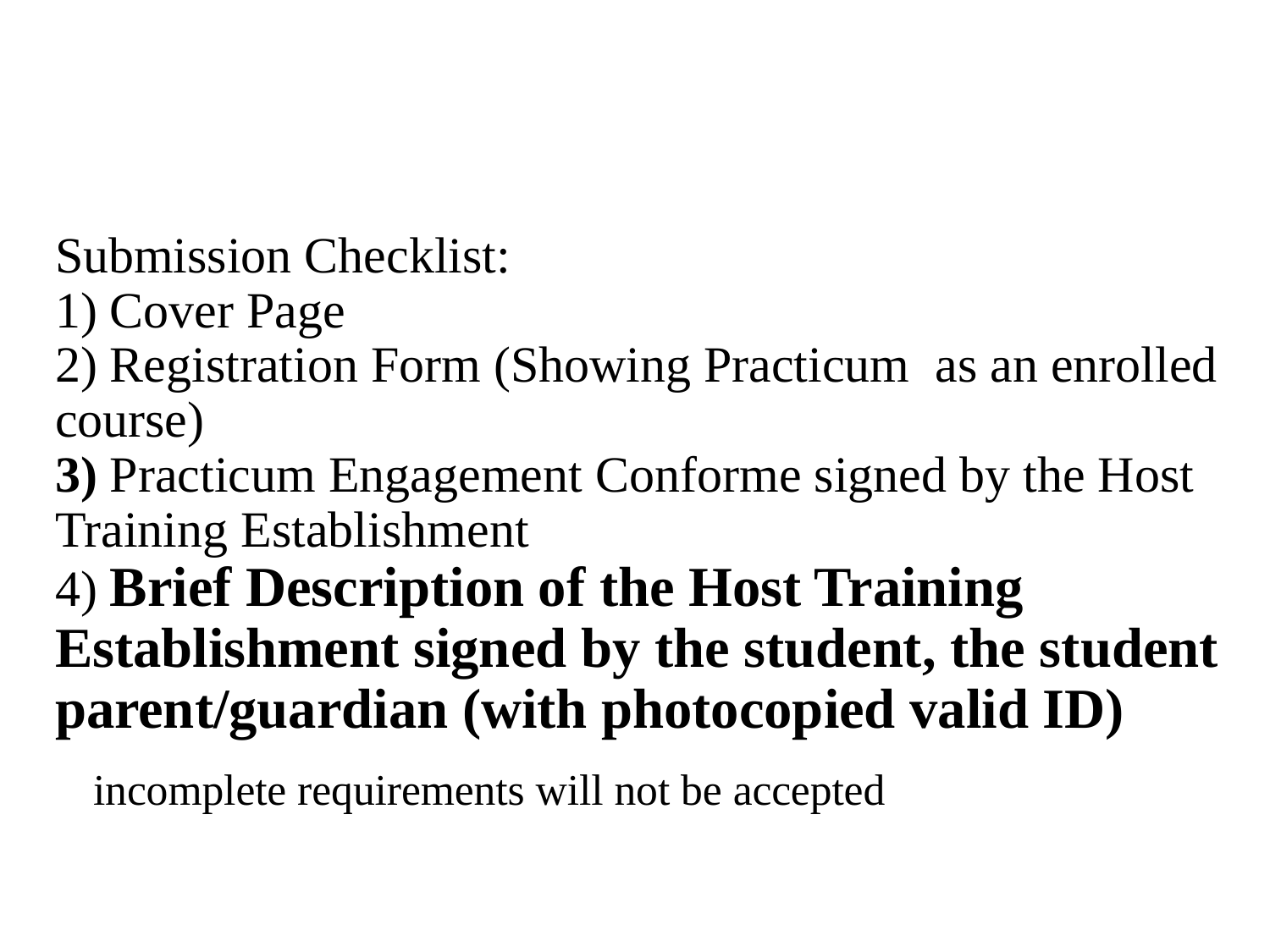

# Submission Checklist: 1) Cover Page 2) Registration Form (Showing Practicum  as an enrolled course) 3) Practicum Engagement Conforme signed by the Host Training Establishment 4) Brief Description of the Host Training Establishment signed by the student, the student parent/guardian (with photocopied valid ID) incomplete requirements will not be accepted